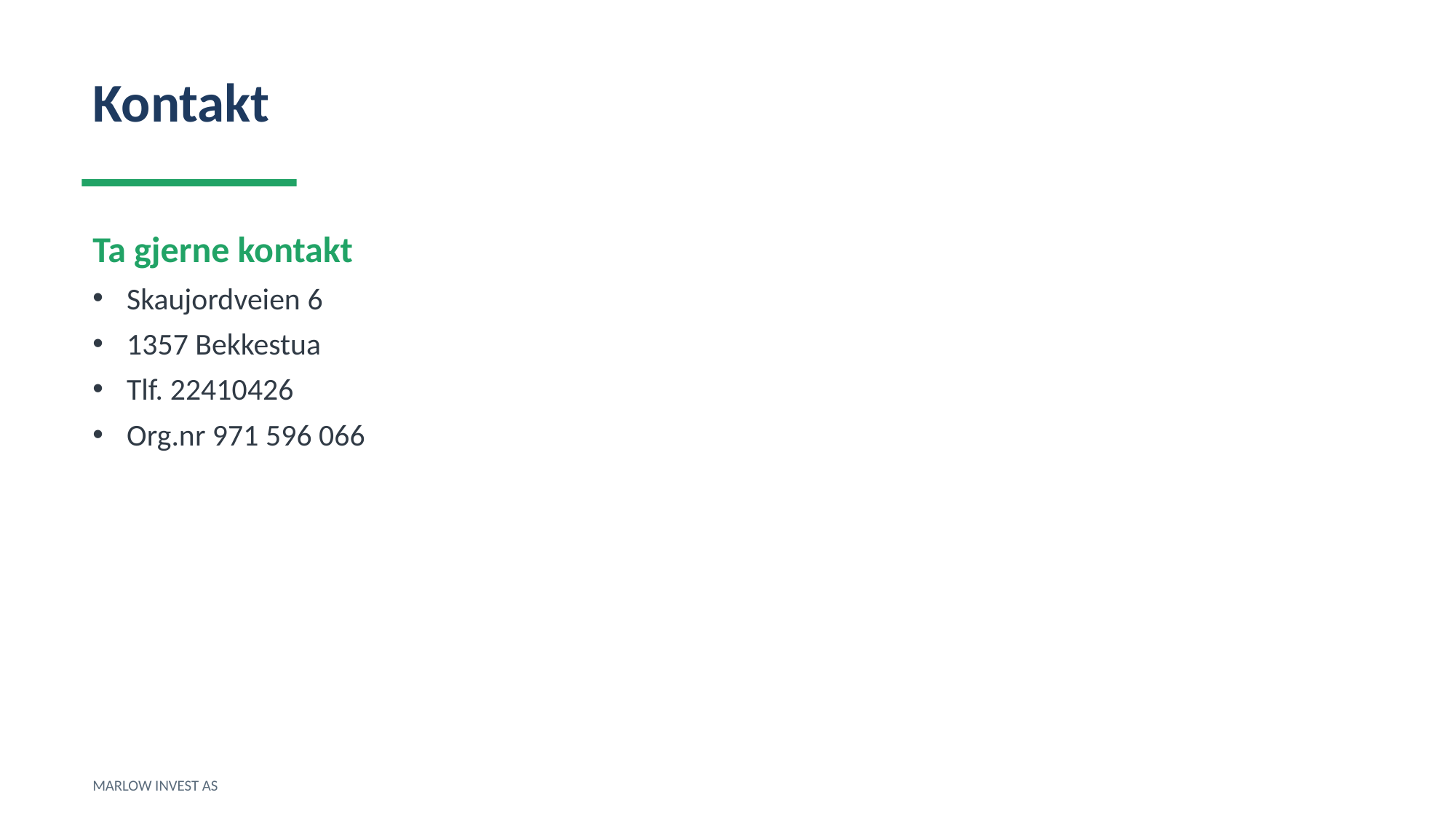

Kontakt

Ta gjerne kontakt
Skaujordveien 6
1357 Bekkestua
Tlf. 22410426
Org.nr 971 596 066
MARLOW INVEST AS